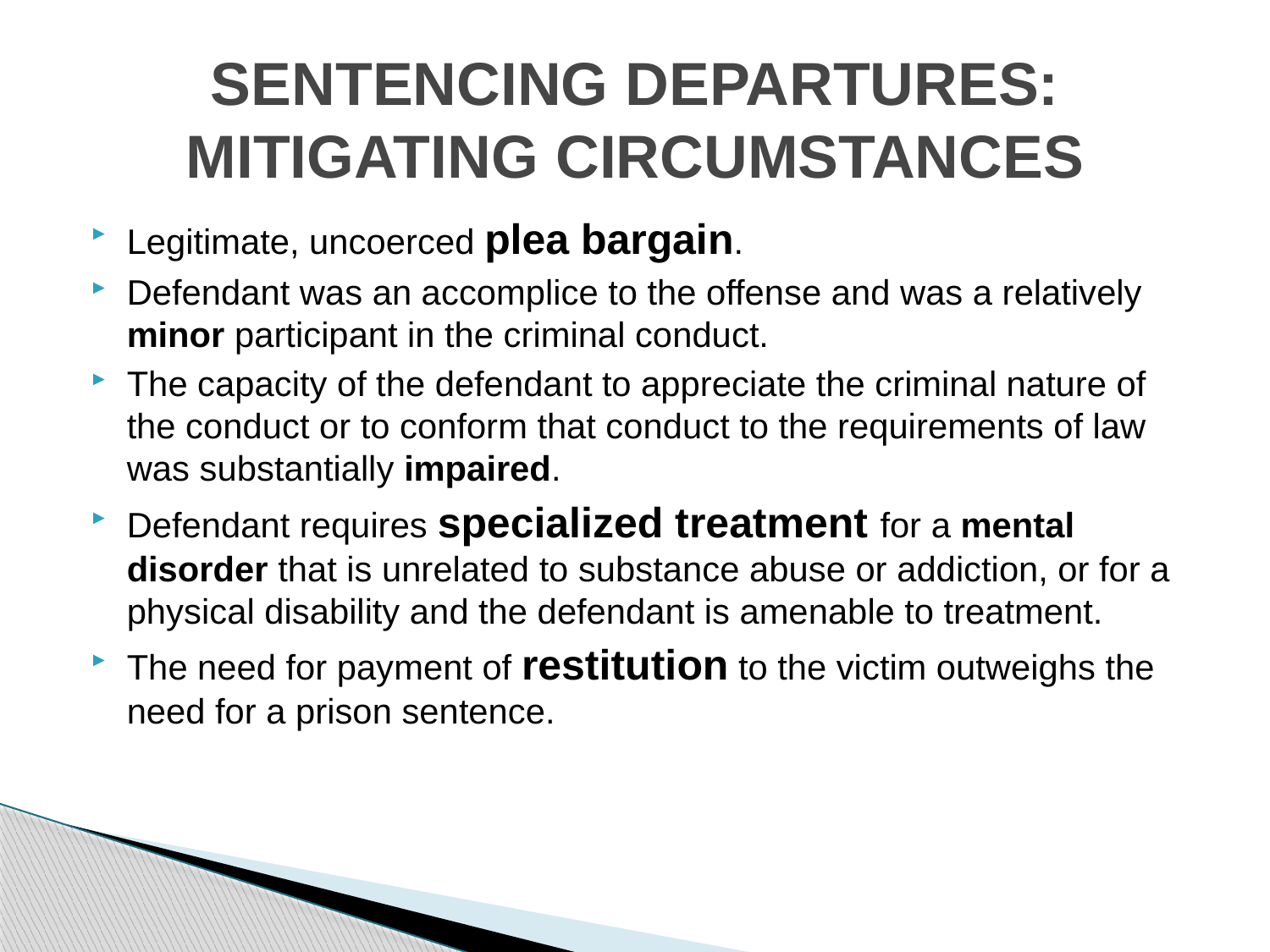

# SENTENCING DEPARTURES: MITIGATING CIRCUMSTANCES
Legitimate, uncoerced plea bargain.
Defendant was an accomplice to the offense and was a relatively minor participant in the criminal conduct.
The capacity of the defendant to appreciate the criminal nature of the conduct or to conform that conduct to the requirements of law was substantially impaired.
Defendant requires specialized treatment for a mental disorder that is unrelated to substance abuse or addiction, or for a physical disability and the defendant is amenable to treatment.
The need for payment of restitution to the victim outweighs the need for a prison sentence.